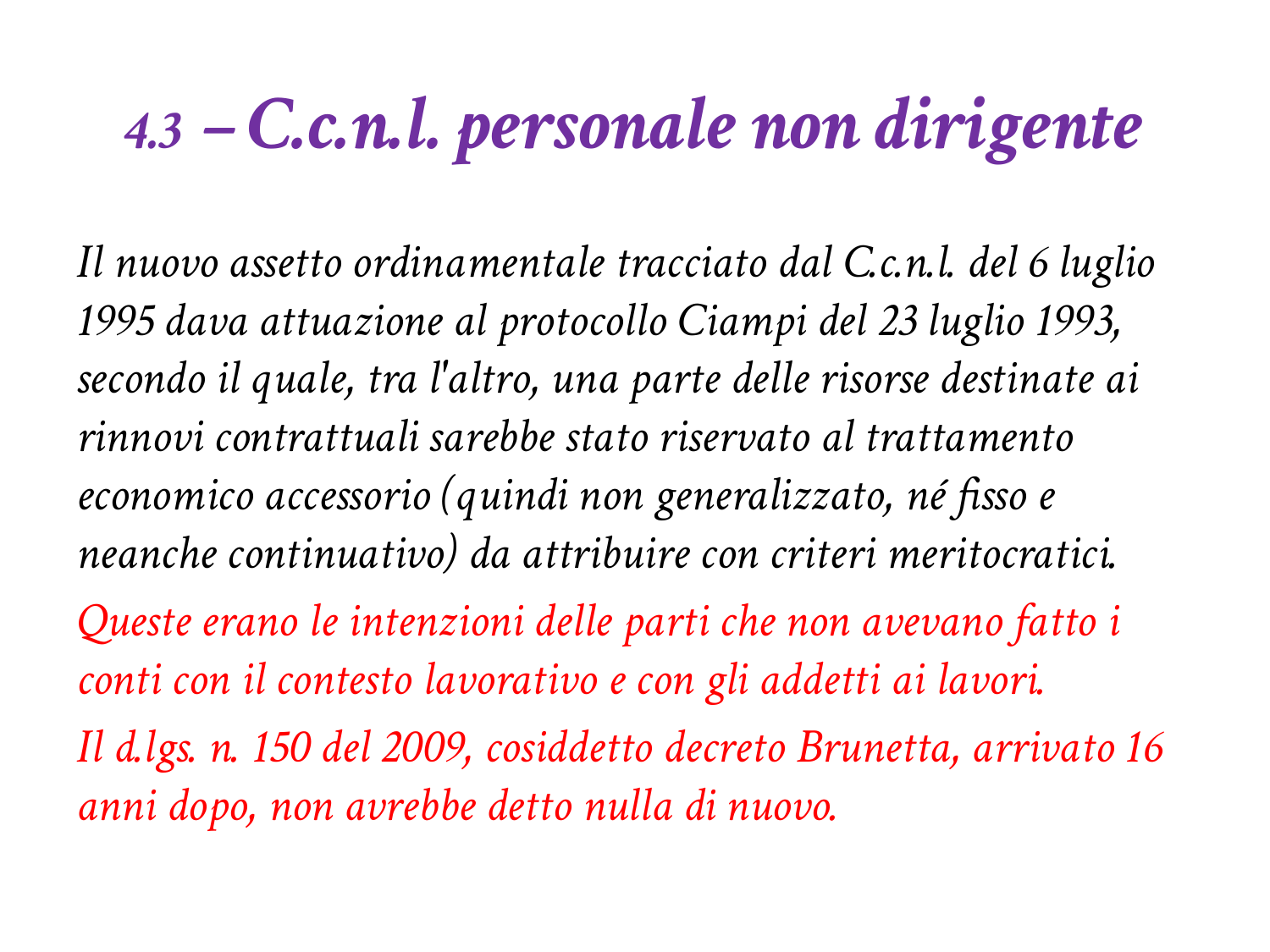

# 4.3 – C.c.n.l. personale non dirigente
Il nuovo assetto ordinamentale tracciato dal C.c.n.l. del 6 luglio 1995 dava attuazione al protocollo Ciampi del 23 luglio 1993, secondo il quale, tra l'altro, una parte delle risorse destinate ai rinnovi contrattuali sarebbe stato riservato al trattamento economico accessorio (quindi non generalizzato, né fisso e neanche continuativo) da attribuire con criteri meritocratici.
Queste erano le intenzioni delle parti che non avevano fatto i conti con il contesto lavorativo e con gli addetti ai lavori.
Il d.lgs. n. 150 del 2009, cosiddetto decreto Brunetta, arrivato 16 anni dopo, non avrebbe detto nulla di nuovo.